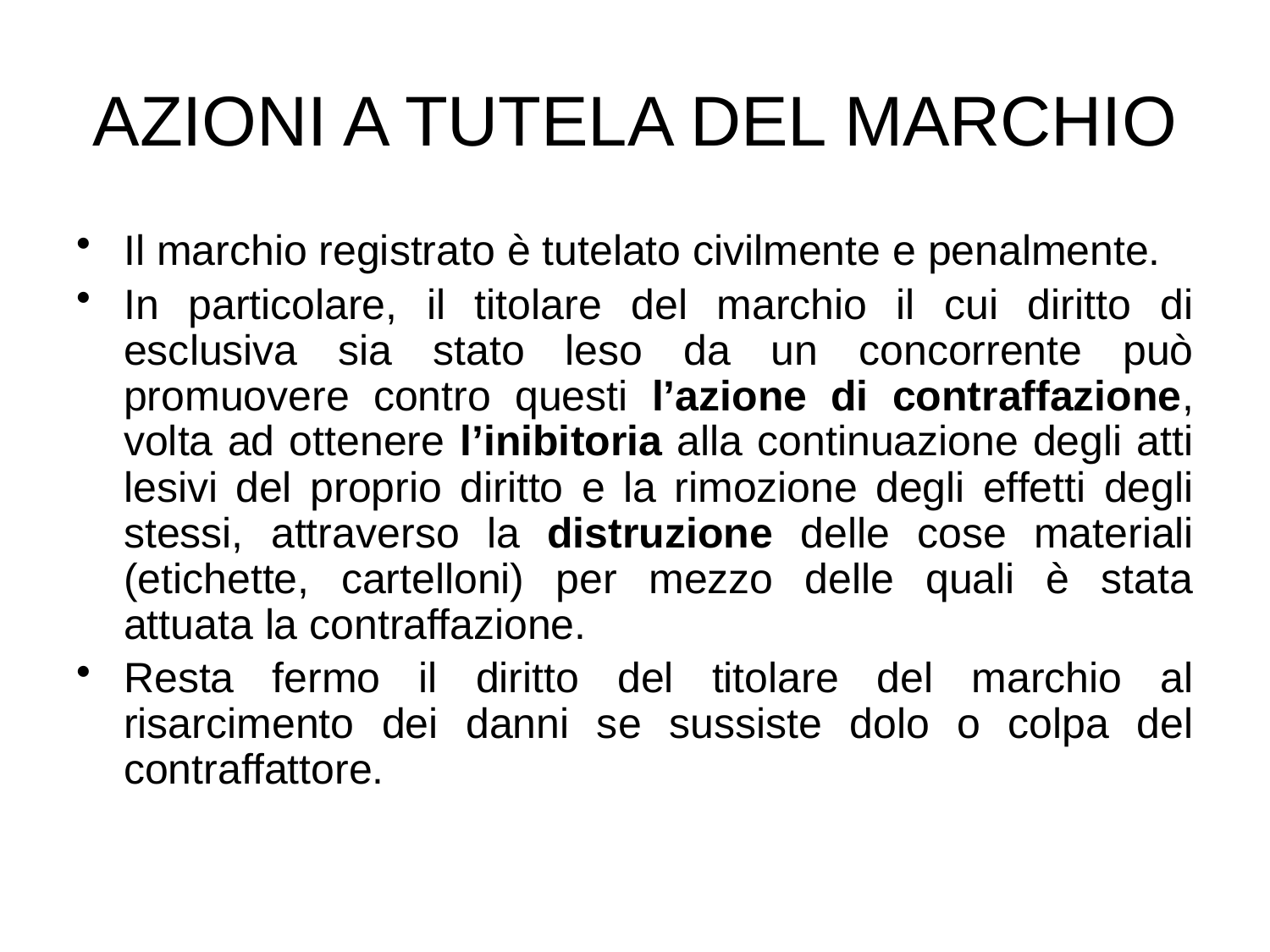

# AZIONI A TUTELA DEL MARCHIO
Il marchio registrato è tutelato civilmente e penalmente.
In particolare, il titolare del marchio il cui diritto di esclusiva sia stato leso da un concorrente può promuovere contro questi l’azione di contraffazione, volta ad ottenere l’inibitoria alla continuazione degli atti lesivi del proprio diritto e la rimozione degli effetti degli stessi, attraverso la distruzione delle cose materiali (etichette, cartelloni) per mezzo delle quali è stata attuata la contraffazione.
Resta fermo il diritto del titolare del marchio al risarcimento dei danni se sussiste dolo o colpa del contraffattore.